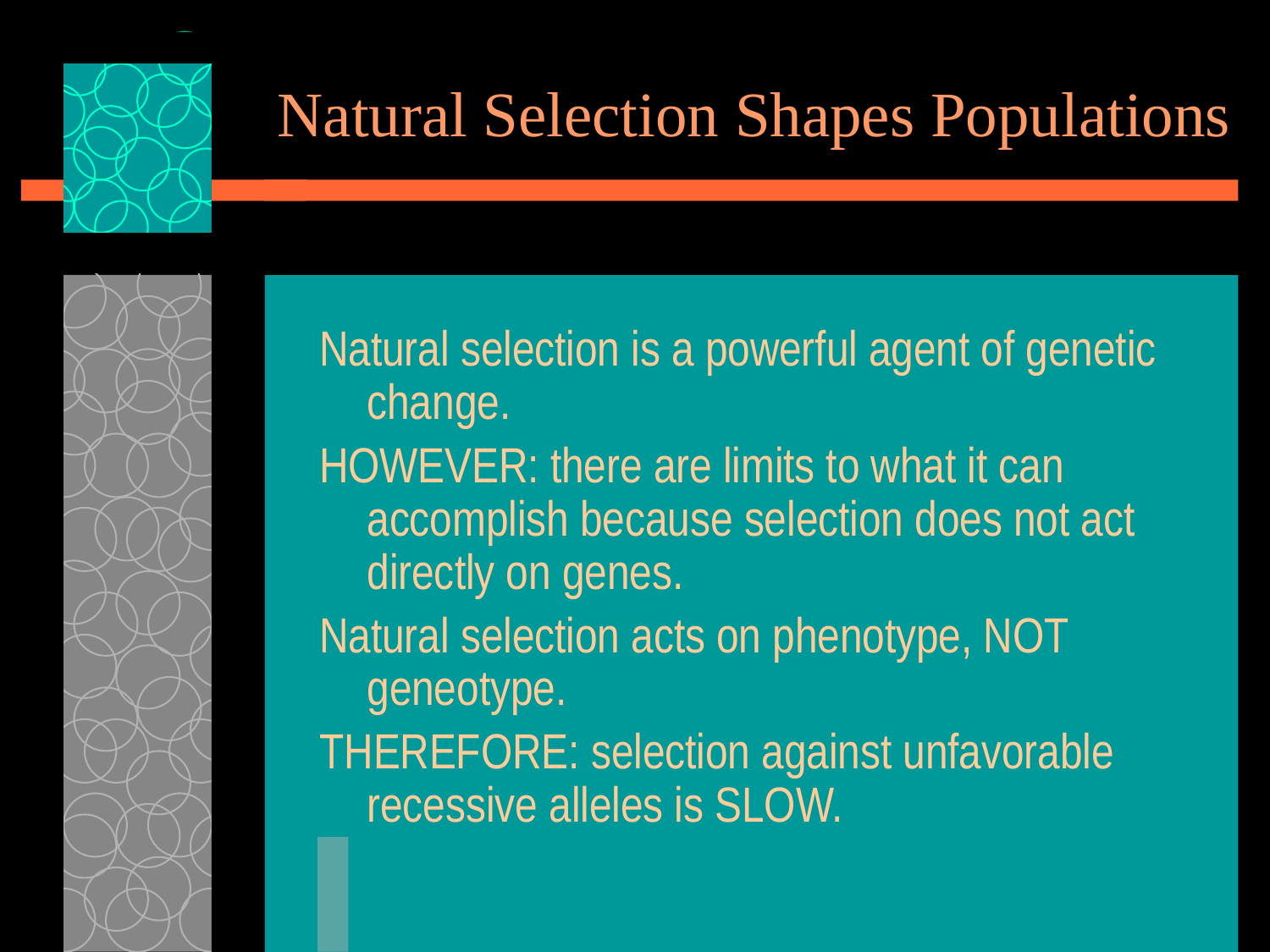

# Natural Selection Shapes Populations
Natural selection is a powerful agent of genetic change.
HOWEVER: there are limits to what it can accomplish because selection does not act directly on genes.
Natural selection acts on phenotype, NOT geneotype.
THEREFORE: selection against unfavorable recessive alleles is SLOW.